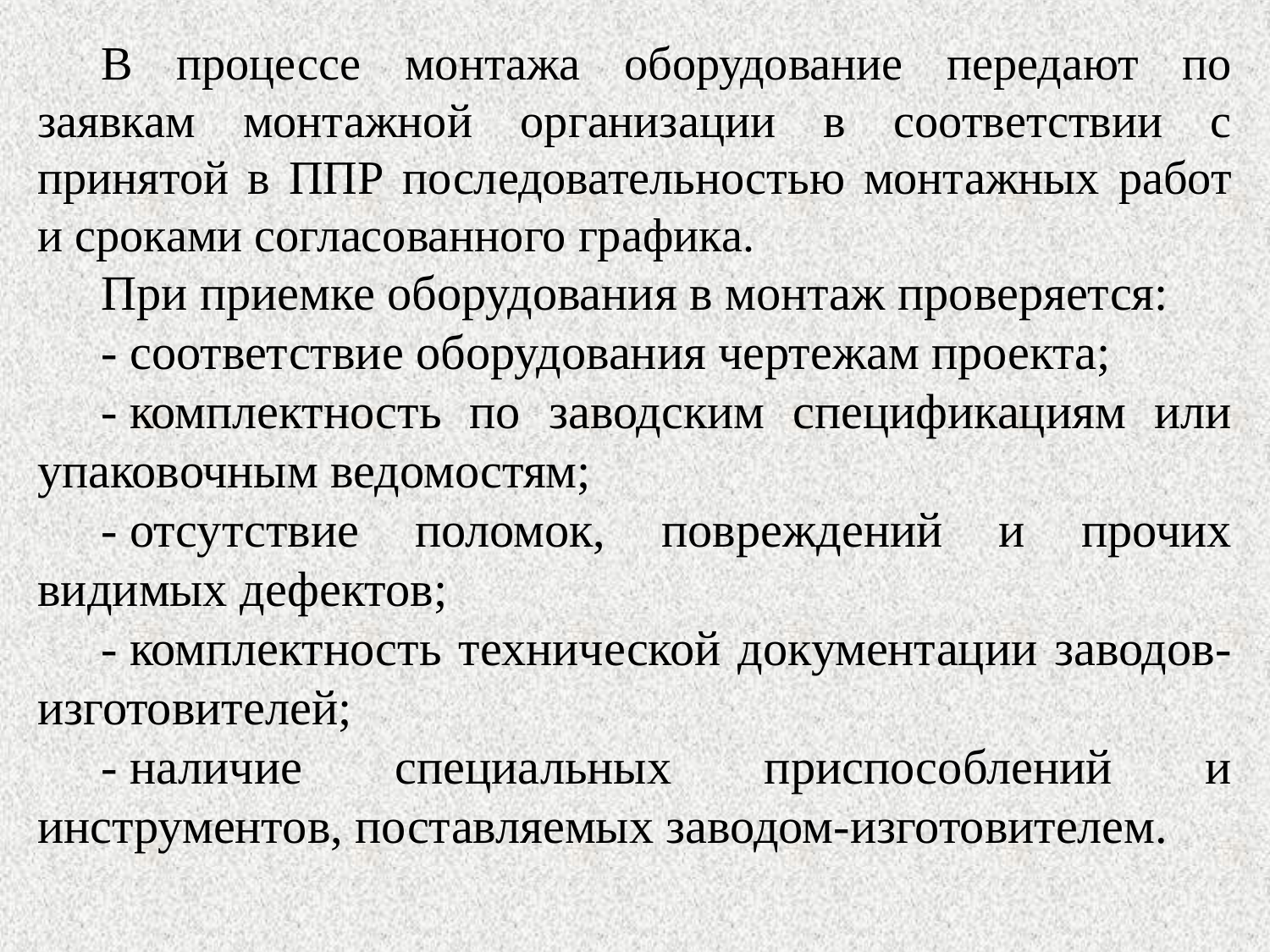

В процессе монтажа оборудование передают по заявкам монтажной организации в соответствии с принятой в ППР последовательностью монтажных работ и сроками согласованного графика.
При приемке оборудования в монтаж проверяется:
- соответствие оборудования чертежам проекта;
- комплектность по заводским спецификациям или упаковочным ведомостям;
- отсутствие поломок, повреждений и прочих видимых дефектов;
- комплектность технической документации заводов-изготовителей;
- наличие специальных приспособлений и инструментов, поставляемых заводом-изготовителем.